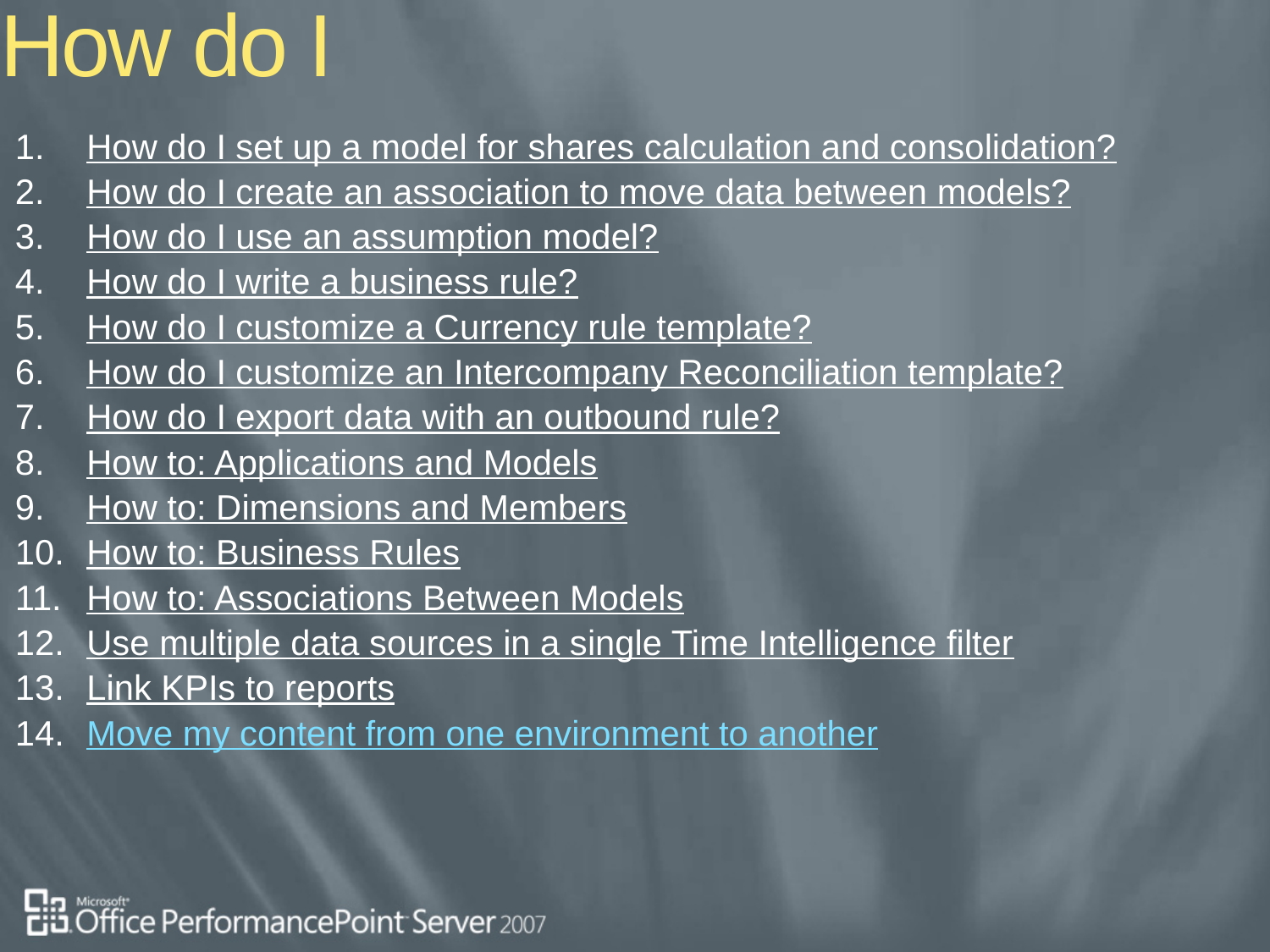

# How do I
How do I set up a model for shares calculation and consolidation?
How do I create an association to move data between models?
How do I use an assumption model?
How do I write a business rule?
How do I customize a Currency rule template?
How do I customize an Intercompany Reconciliation template?
How do I export data with an outbound rule?
How to: Applications and Models
How to: Dimensions and Members
How to: Business Rules
How to: Associations Between Models
Use multiple data sources in a single Time Intelligence filter
Link KPIs to reports
Move my content from one environment to another